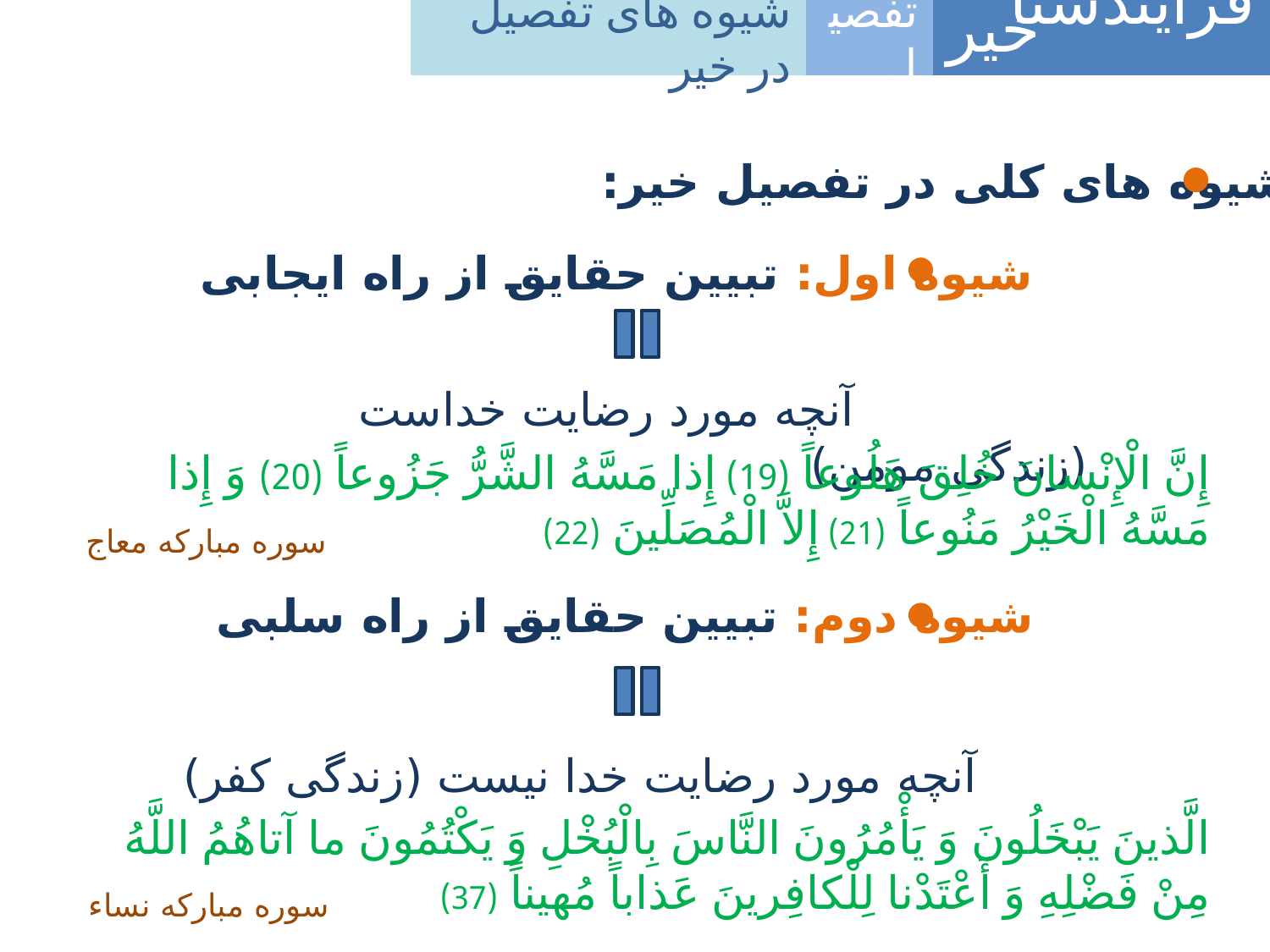

فرآیندشناسی
خیر
شیوه های تفصیل در خیر
تفصیل
شیوه‌ های کلی در تفصیل خیر:

شیوه اول: تبیین حقایق از راه ایجابی

                آنچه مورد رضایت خداست (زندگی مومن)

إِنَّ الْإِنْسانَ خُلِقَ هَلُوعاً (19) إِذا مَسَّهُ الشَّرُّ جَزُوعاً (20) وَ إِذا مَسَّهُ الْخَيْرُ مَنُوعاً (21) إِلاَّ الْمُصَلِّينَ (22)
سوره مبارکه معاج
شیوه‌ دوم:‌ تبیین حقایق از راه سلبی

آنچه مورد رضایت خدا نیست (زندگی کفر)

الَّذينَ يَبْخَلُونَ وَ يَأْمُرُونَ النَّاسَ بِالْبُخْلِ وَ يَكْتُمُونَ ما آتاهُمُ اللَّهُ مِنْ فَضْلِهِ وَ أَعْتَدْنا لِلْكافِرينَ عَذاباً مُهيناً (37)
سوره مبارکه نساء